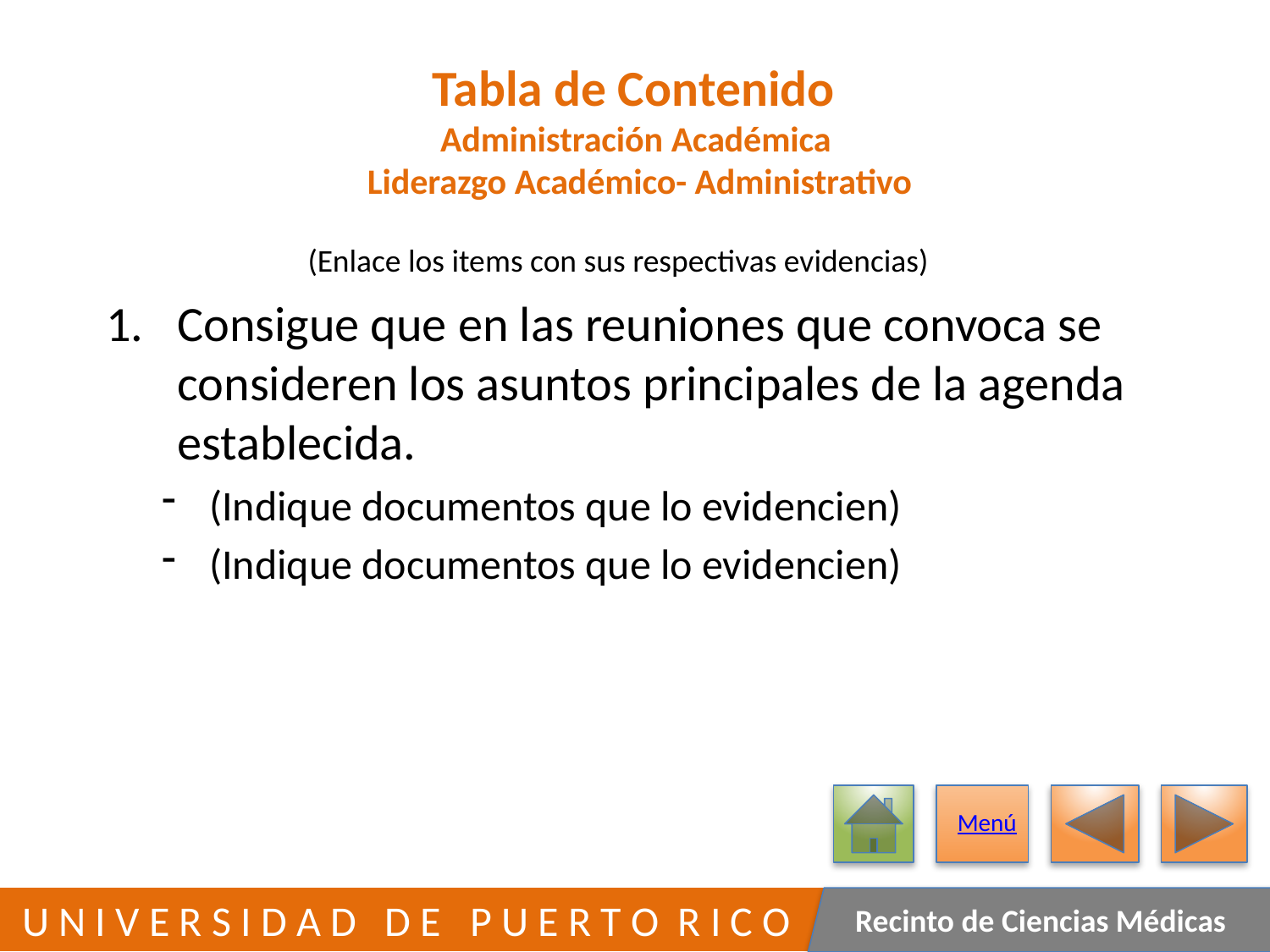

# Tabla de Contenido Administración Académica Liderazgo Académico- Administrativo
(Enlace los items con sus respectivas evidencias)
Consigue que en las reuniones que convoca se consideren los asuntos principales de la agenda establecida.
(Indique documentos que lo evidencien)
(Indique documentos que lo evidencien)

Menú

368
 U N I V E R S I D A D   D E   P U E R T O  R I C O

Recinto de Ciencias Médicas